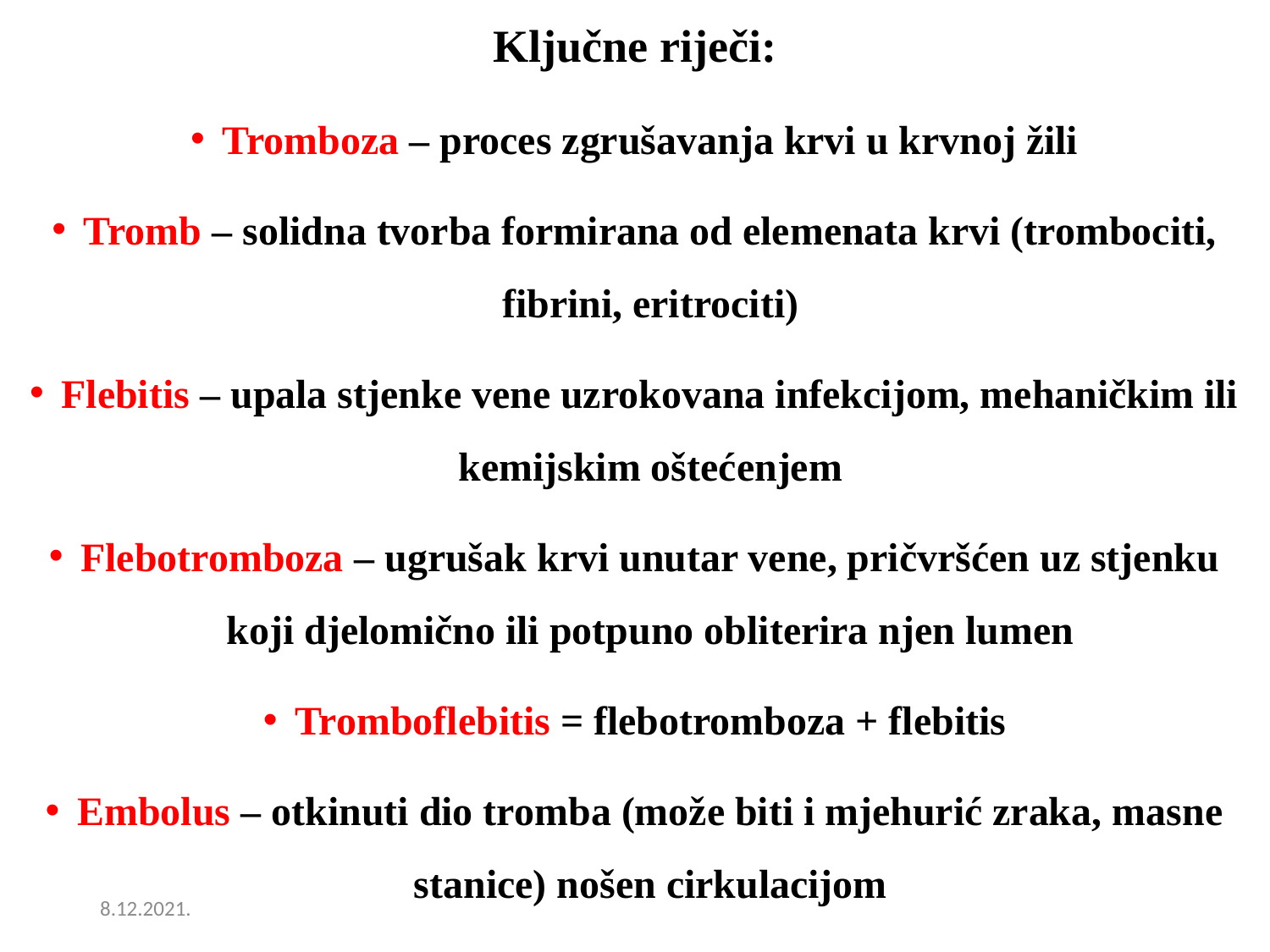

Ključne riječi:
Tromboza – proces zgrušavanja krvi u krvnoj žili
Tromb – solidna tvorba formirana od elemenata krvi (trombociti, fibrini, eritrociti)
Flebitis – upala stjenke vene uzrokovana infekcijom, mehaničkim ili kemijskim oštećenjem
Flebotromboza – ugrušak krvi unutar vene, pričvršćen uz stjenku koji djelomično ili potpuno obliterira njen lumen
Tromboflebitis = flebotromboza + flebitis
Embolus – otkinuti dio tromba (može biti i mjehurić zraka, masne stanice) nošen cirkulacijom

8.12.2021.